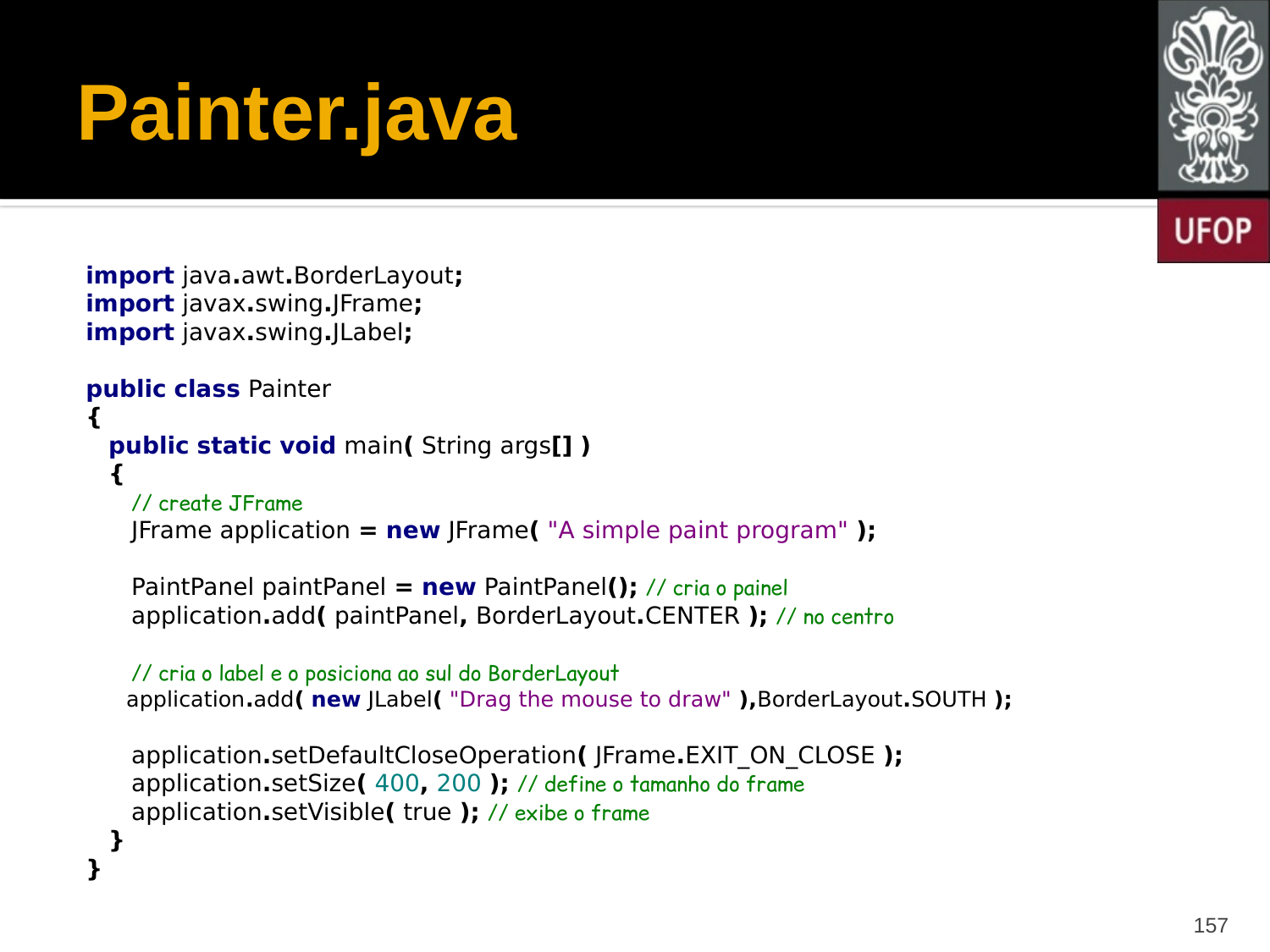

# Painter.java
import java.awt.BorderLayout;
import javax.swing.JFrame;
import javax.swing.JLabel;

public class Painter
{
   public static void main( String args[] )
   {
      // create JFrame
      JFrame application = new JFrame( "A simple paint program" );

      PaintPanel paintPanel = new PaintPanel(); // cria o painel
      application.add( paintPanel, BorderLayout.CENTER ); // no centro

      // cria o label e o posiciona ao sul do BorderLayout
      application.add( new JLabel( "Drag the mouse to draw" ),BorderLayout.SOUTH );

      application.setDefaultCloseOperation( JFrame.EXIT_ON_CLOSE );
      application.setSize( 400, 200 ); // define o tamanho do frame
      application.setVisible( true ); // exibe o frame
   }
}
157